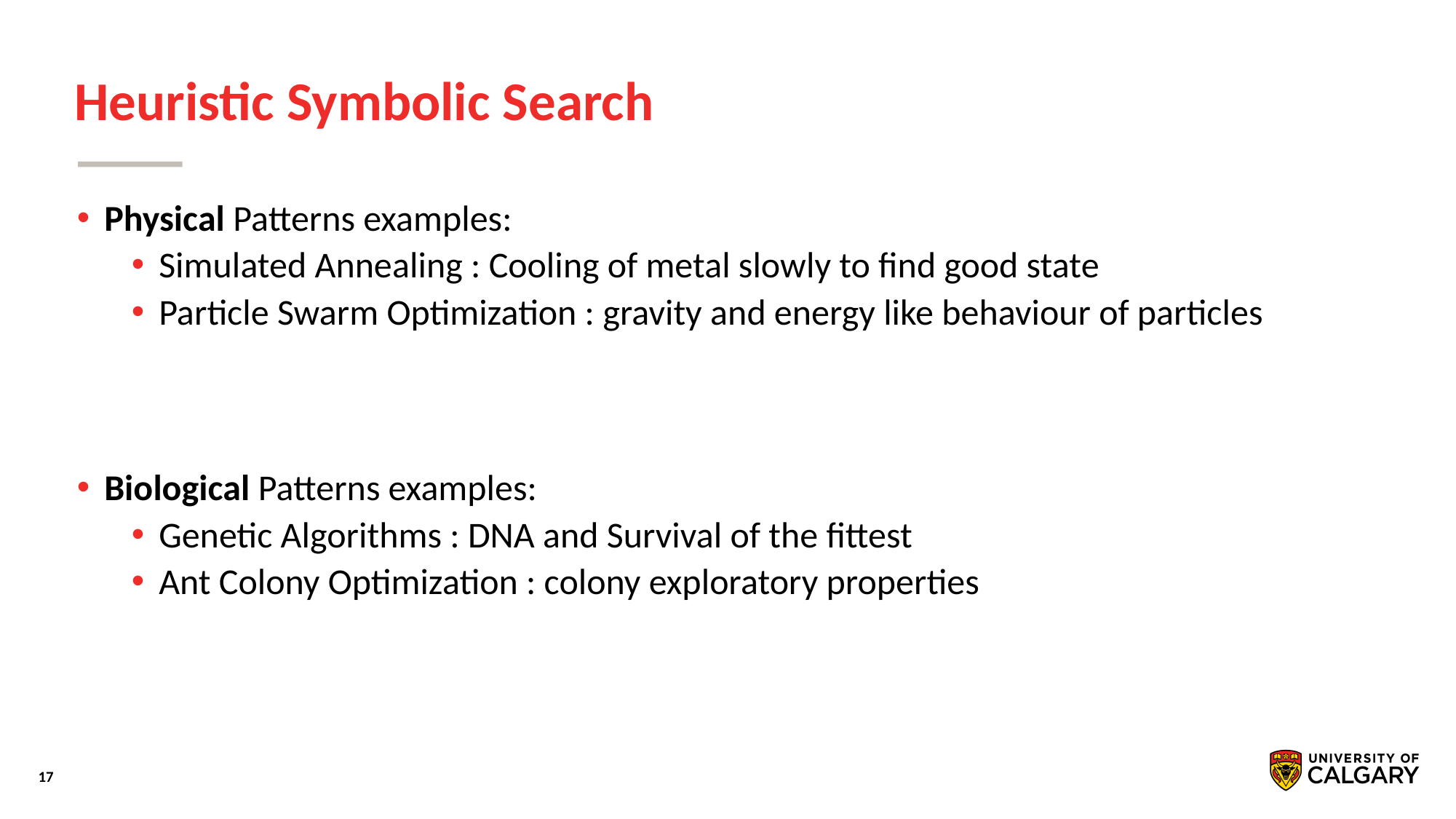

# Heuristic Symbolic Search
Physical Patterns examples:
Simulated Annealing : Cooling of metal slowly to find good state
Particle Swarm Optimization : gravity and energy like behaviour of particles

Biological Patterns examples:
Genetic Algorithms : DNA and Survival of the fittest
Ant Colony Optimization : colony exploratory properties